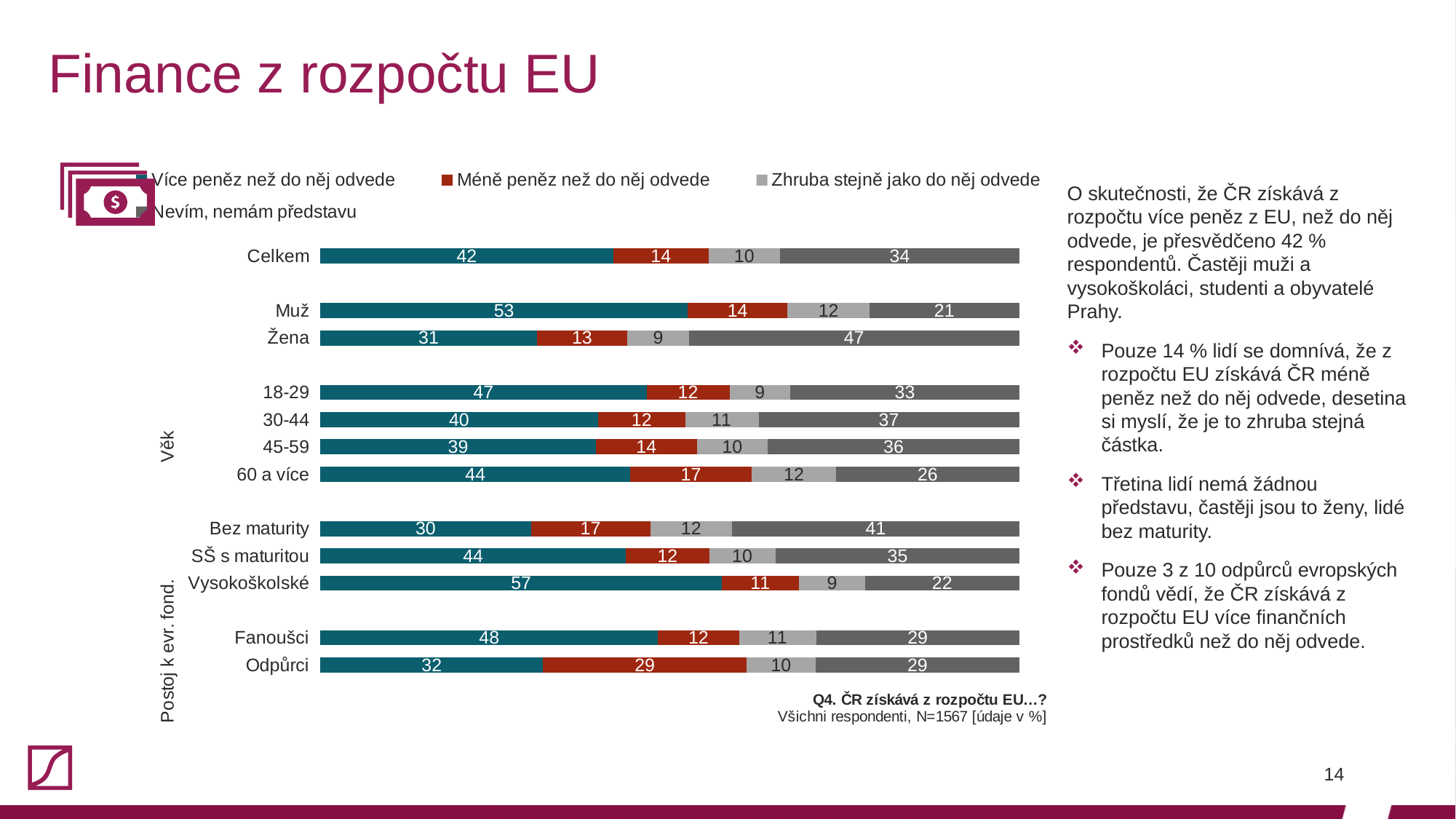

# Finance z rozpočtu EU

### Chart

| Category | Více peněz než do něj odvede | Méně peněz než do něj odvede | Zhruba stejně jako do něj odvede | Nevím, nemám představu |
|---|---|---|---|---|
| Celkem | 41.92724952137843 | 13.592852584556478 | 10.274409700063817 | 34.205488194001276 |
|  | None | None | None | None |
| Muž | 52.585119798234544 | 14.24968474148802 | 11.727616645649434 | 21.437578814627994 |
| Žena | 31.007751937984494 | 12.919896640826872 | 8.785529715762273 | 47.286821705426355 |
|  | None | None | None | None |
| 18-29 | 46.666666666666664 | 11.884057971014492 | 8.695652173913043 | 32.7536231884058 |
| 30-44 | 39.754816112084065 | 12.43432574430823 | 10.507880910683012 | 37.3029772329247 |
| 45-59 | 39.45409429280397 | 14.392059553349876 | 10.173697270471465 | 35.98014888337469 |
| 60 a více | 44.354838709677416 | 17.338709677419356 | 12.096774193548388 | 26.209677419354836 |
|  | None | None | None | None |
| Bez maturity | 30.139372822299652 | 17.073170731707318 | 11.67247386759582 | 41.11498257839721 |
| SŠ s maturitou | 43.74009508716323 | 11.885895404120443 | 9.508716323296355 | 34.86529318541997 |
| Vysokoškolské | 57.4585635359116 | 11.049723756906078 | 9.392265193370166 | 22.099447513812155 |
|  | None | None | None | None |
| Fanoušci | 48.319327731092436 | 11.596638655462185 | 11.008403361344538 | 29.075630252100844 |
| Odpůrci | 31.868131868131865 | 29.120879120879124 | 9.89010989010989 | 29.120879120879124 |
O skutečnosti, že ČR získává z rozpočtu více peněz z EU, než do něj odvede, je přesvědčeno 42 % respondentů. Častěji muži a vysokoškoláci, studenti a obyvatelé Prahy.
Pouze 14 % lidí se domnívá, že z rozpočtu EU získává ČR méně peněz než do něj odvede, desetina si myslí, že je to zhruba stejná částka.
Třetina lidí nemá žádnou představu, častěji jsou to ženy, lidé bez maturity.
Pouze 3 z 10 odpůrců evropských fondů vědí, že ČR získává z rozpočtu EU více finančních prostředků než do něj odvede.
14